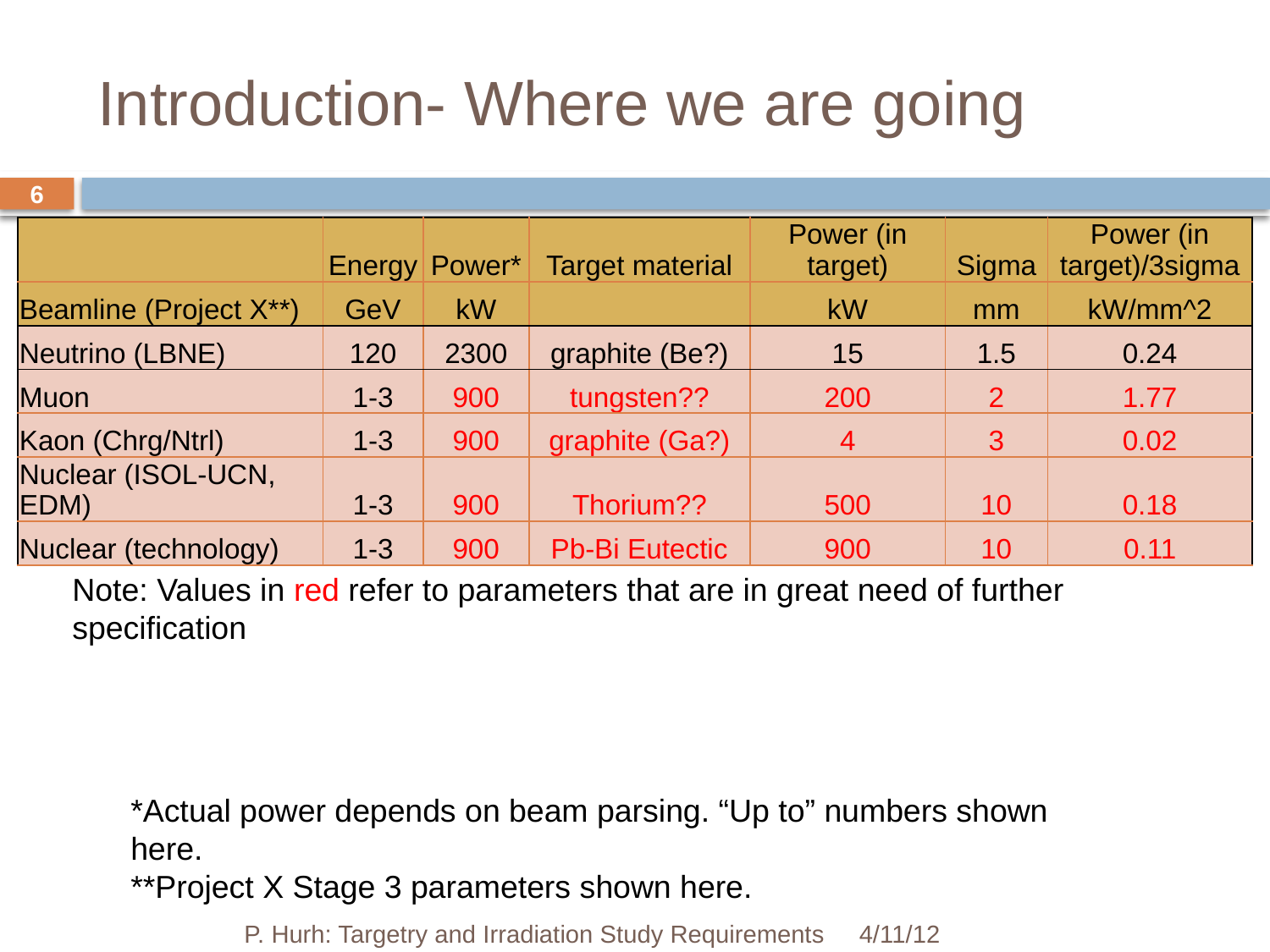

# Introduction- Where we are going
6
|  | Energy | Power\* | Target material | Power (in target) | Sigma | Power (in target)/3sigma |
| --- | --- | --- | --- | --- | --- | --- |
| Beamline (Project X\*\*) | GeV | kW |  | kW | mm | kW/mm^2 |
| Neutrino (LBNE) | 120 | 2300 | graphite (Be?) | 15 | 1.5 | 0.24 |
| Muon | 1-3 | 900 | tungsten?? | 200 | 2 | 1.77 |
| Kaon (Chrg/Ntrl) | 1-3 | 900 | graphite (Ga?) | 4 | 3 | 0.02 |
| Nuclear (ISOL-UCN, EDM) | 1-3 | 900 | Thorium?? | 500 | 10 | 0.18 |
| Nuclear (technology) | 1-3 | 900 | Pb-Bi Eutectic | 900 | 10 | 0.11 |
Note: Values in red refer to parameters that are in great need of further specification
*Actual power depends on beam parsing. “Up to” numbers shown here.
**Project X Stage 3 parameters shown here.
P. Hurh: Targetry and Irradiation Study Requirements
4/11/12